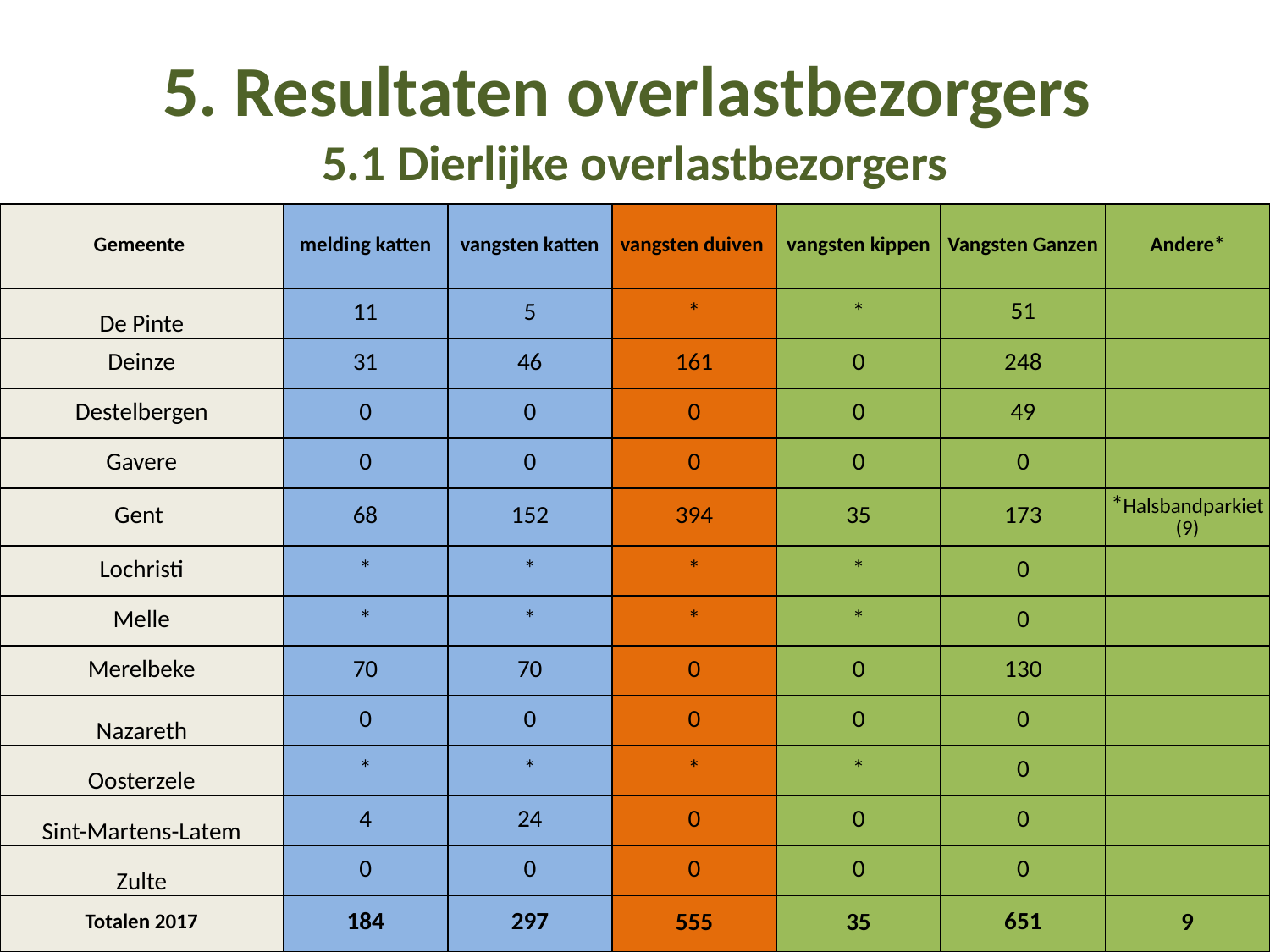

# 5. Resultaten overlastbezorgers 5.1 Dierlijke overlastbezorgers
| Gemeente | melding katten | vangsten katten | vangsten duiven | vangsten kippen | Vangsten Ganzen | Andere\* |
| --- | --- | --- | --- | --- | --- | --- |
| De Pinte | 11 | 5 | \* | \* | 51 |  |
| Deinze | 31 | 46 | 161 | 0 | 248 |  |
| Destelbergen | 0 | 0 | 0 | 0 | 49 |  |
| Gavere | 0 | 0 | 0 | 0 | 0 |  |
| Gent | 68 | 152 | 394 | 35 | 173 | \*Halsbandparkiet (9) |
| Lochristi | \* | \* | \* | \* | 0 |  |
| Melle | \* | \* | \* | \* | 0 |  |
| Merelbeke | 70 | 70 | 0 | 0 | 130 |  |
| Nazareth | 0 | 0 | 0 | 0 | 0 |  |
| Oosterzele | \* | \* | \* | \* | 0 |  |
| Sint-Martens-Latem | 4 | 24 | 0 | 0 | 0 |  |
| Zulte | 0 | 0 | 0 | 0 | 0 |  |
| Totalen 2017 | 184 | 297 | 555 | 35 | 651 | 9 |